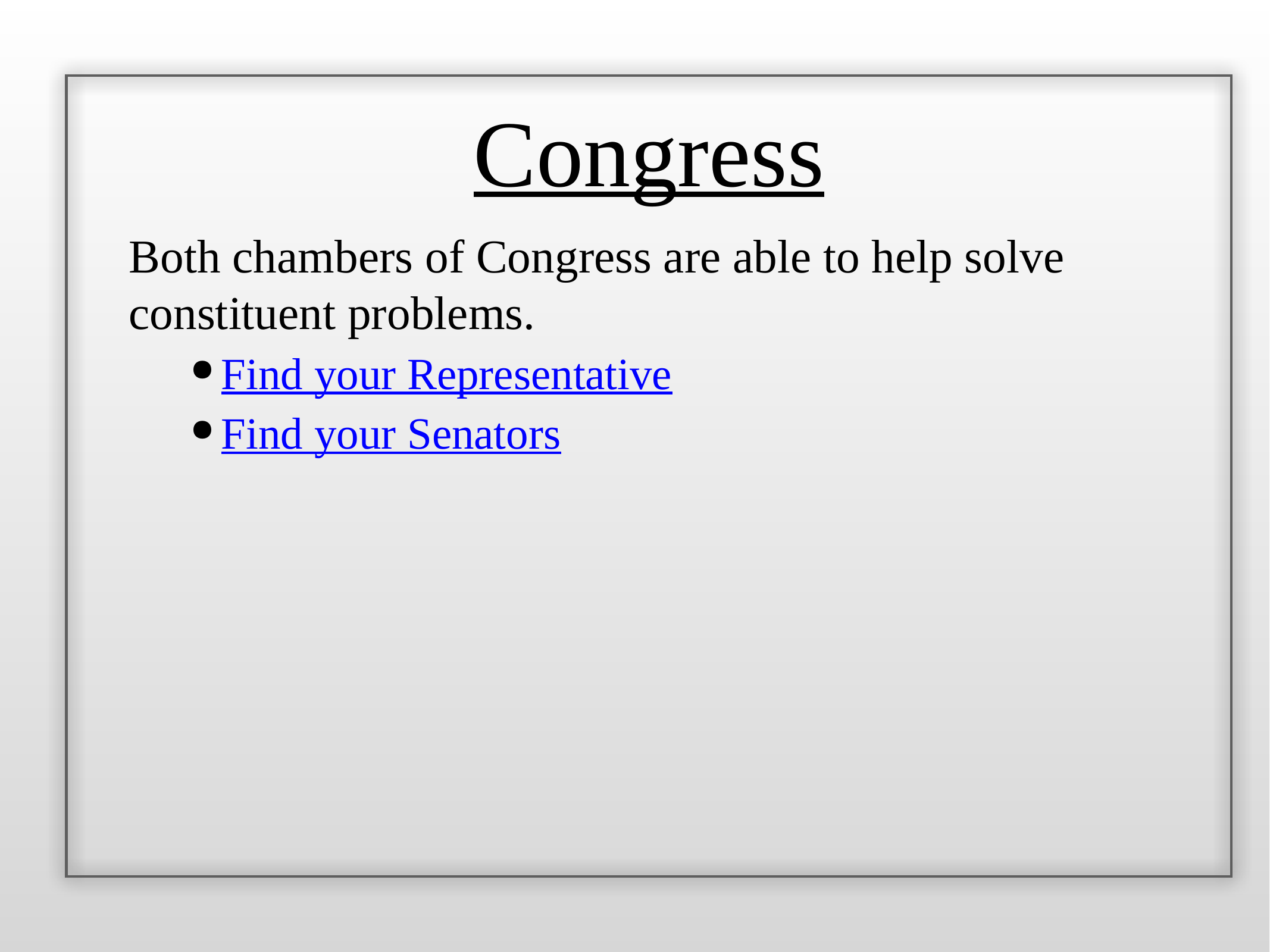

Congress
Both chambers of Congress are able to help solve constituent problems.
Find your Representative
Find your Senators